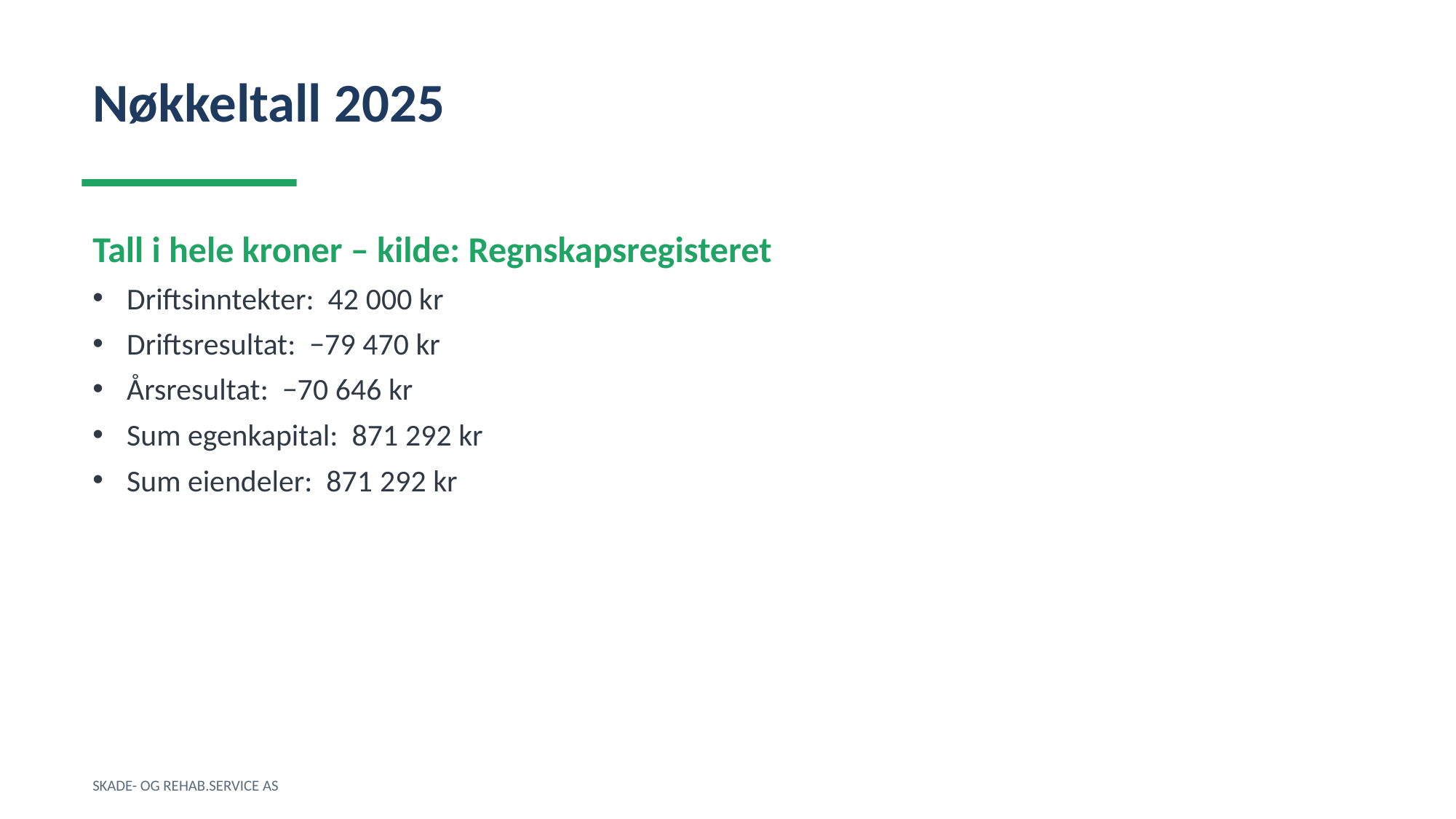

Nøkkeltall 2025

Tall i hele kroner – kilde: Regnskapsregisteret
Driftsinntekter:  42 000 kr
Driftsresultat:  −79 470 kr
Årsresultat:  −70 646 kr
Sum egenkapital:  871 292 kr
Sum eiendeler:  871 292 kr
SKADE- OG REHAB.SERVICE AS